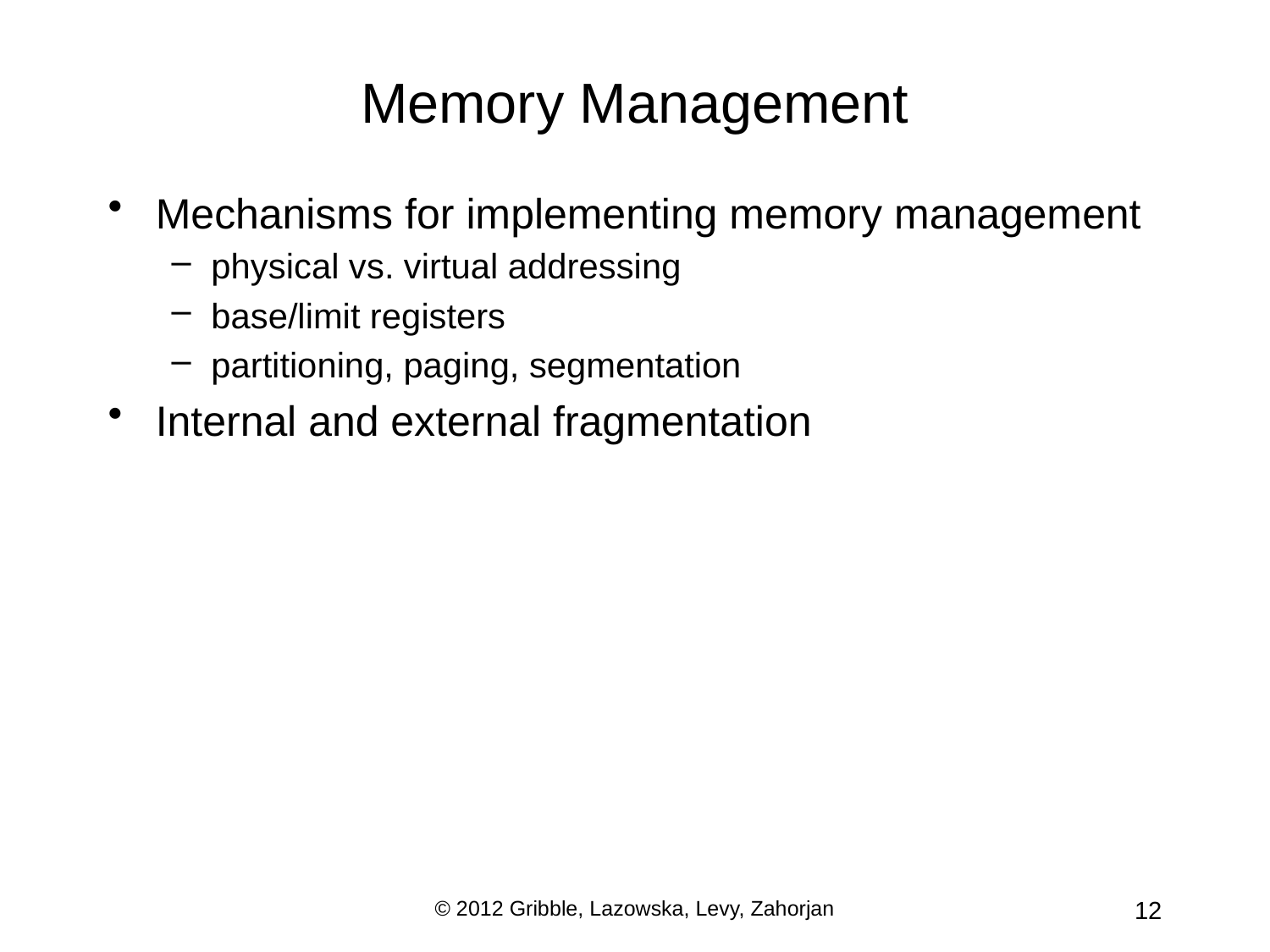

# Memory Management
Mechanisms for implementing memory management
physical vs. virtual addressing
base/limit registers
partitioning, paging, segmentation
Internal and external fragmentation
© 2012 Gribble, Lazowska, Levy, Zahorjan
12